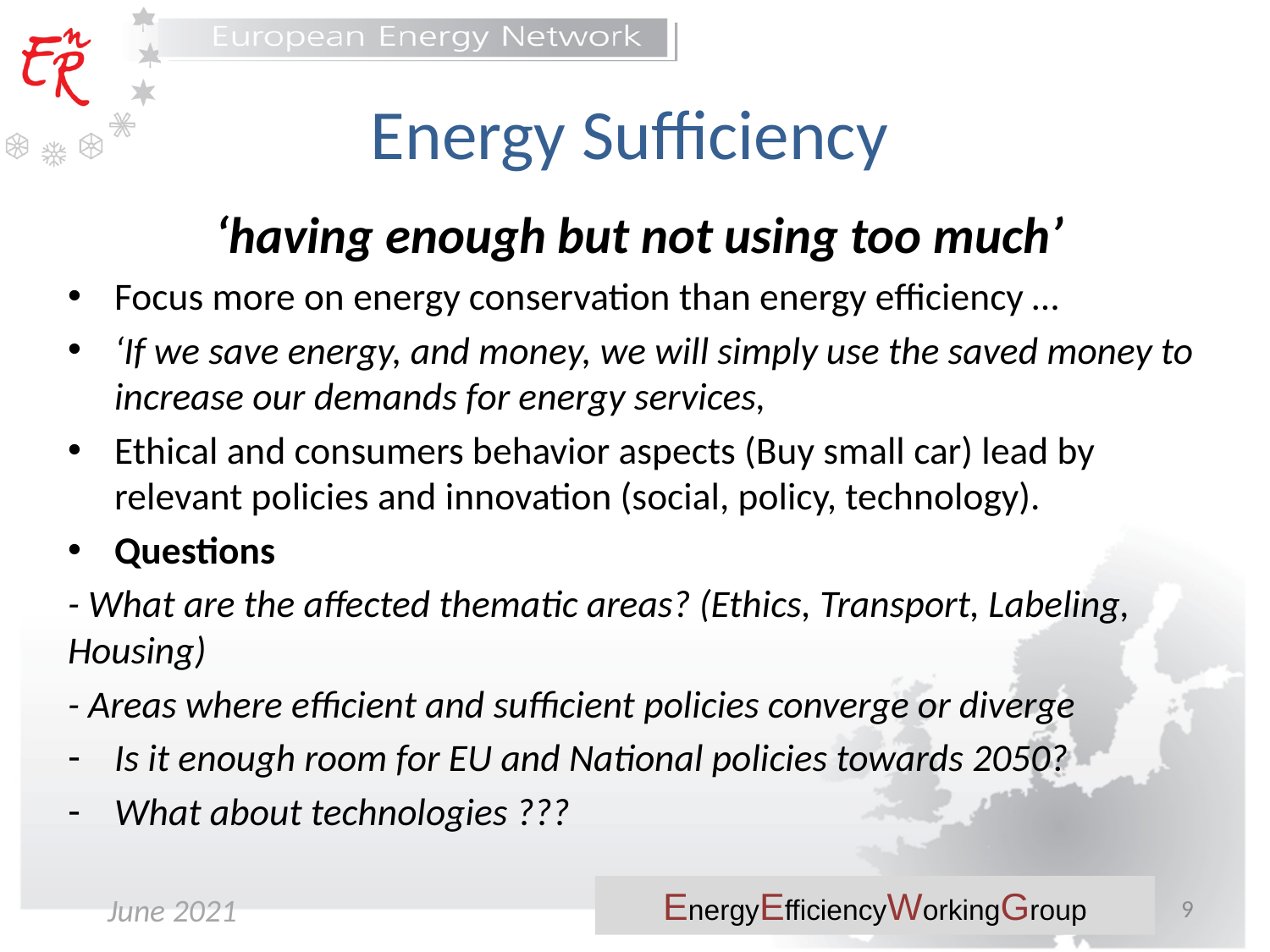

# Energy Sufficiency
‘having enough but not using too much’
Focus more on energy conservation than energy efficiency …
‘If we save energy, and money, we will simply use the saved money to increase our demands for energy services,
Ethical and consumers behavior aspects (Buy small car) lead by relevant policies and innovation (social, policy, technology).
Questions
- What are the affected thematic areas? (Ethics, Transport, Labeling, Housing)
- Areas where efficient and sufficient policies converge or diverge
Is it enough room for EU and National policies towards 2050?
What about technologies ???

9